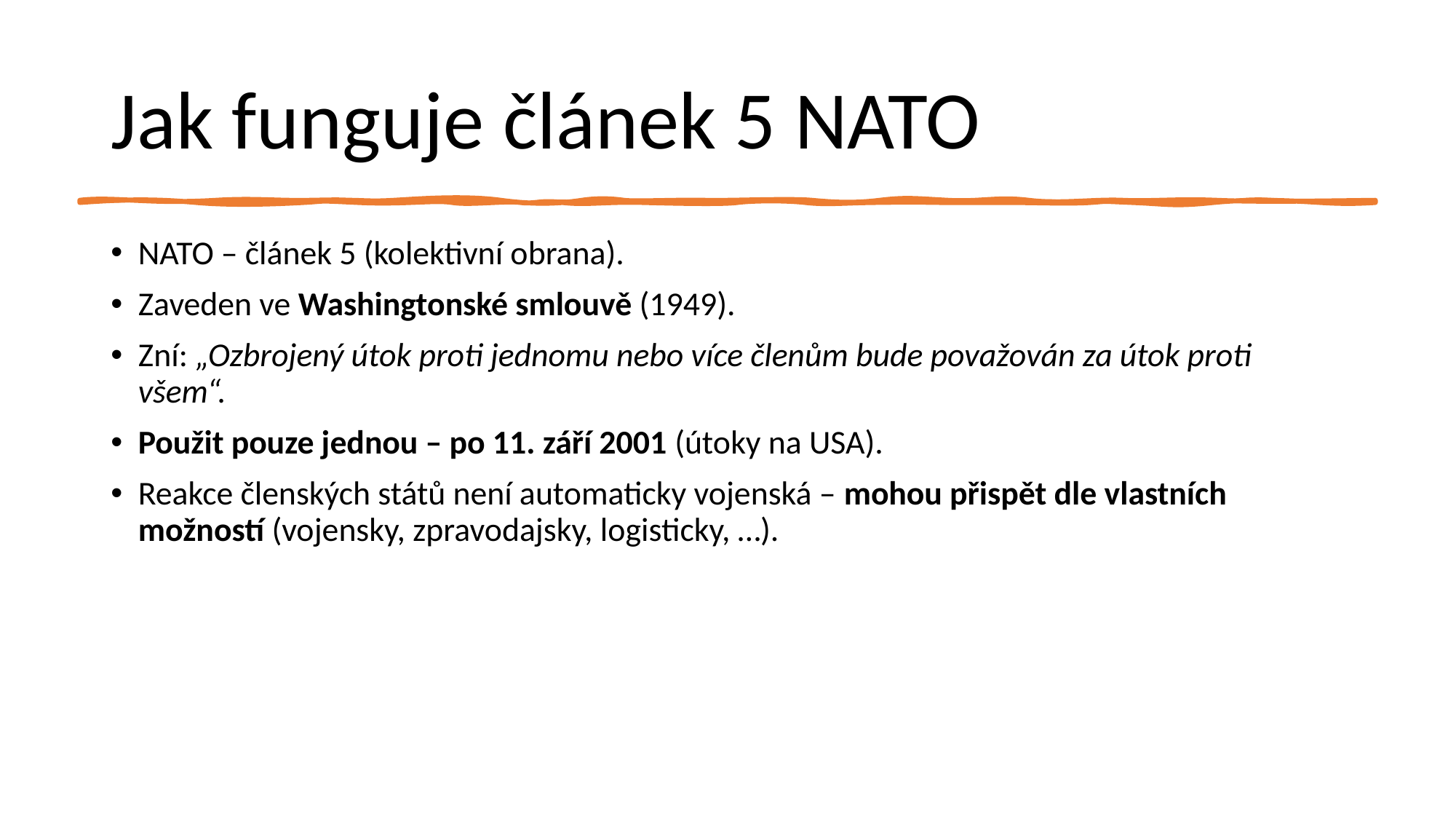

# Jak funguje článek 5 NATO

NATO – článek 5 (kolektivní obrana).
Zaveden ve Washingtonské smlouvě (1949).
Zní: „Ozbrojený útok proti jednomu nebo více členům bude považován za útok proti všem“.
Použit pouze jednou – po 11. září 2001 (útoky na USA).
Reakce členských států není automaticky vojenská – mohou přispět dle vlastních možností (vojensky, zpravodajsky, logisticky, …).